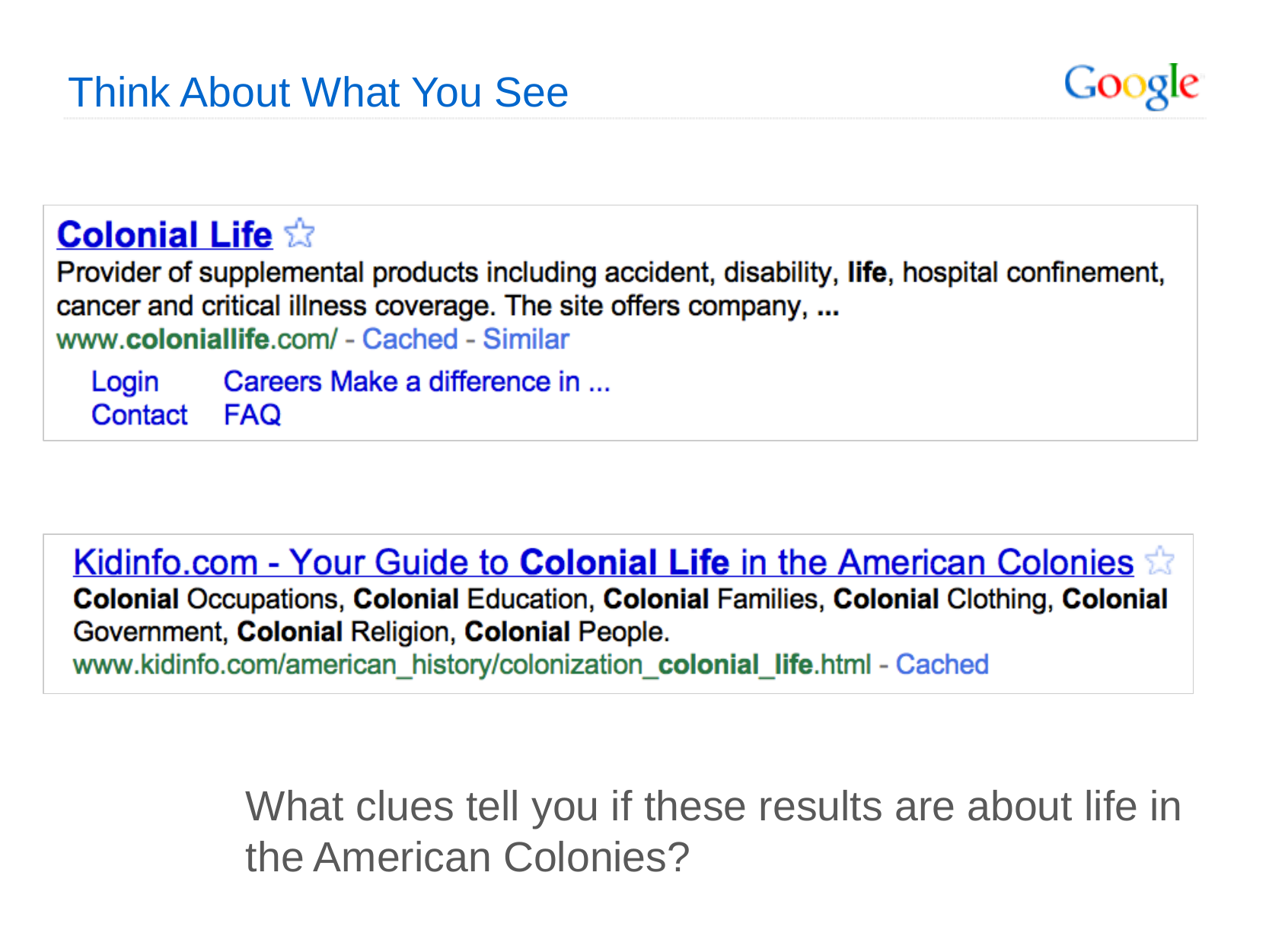

# Think About What You See

What clues tell you if these results are about life in the American Colonies?